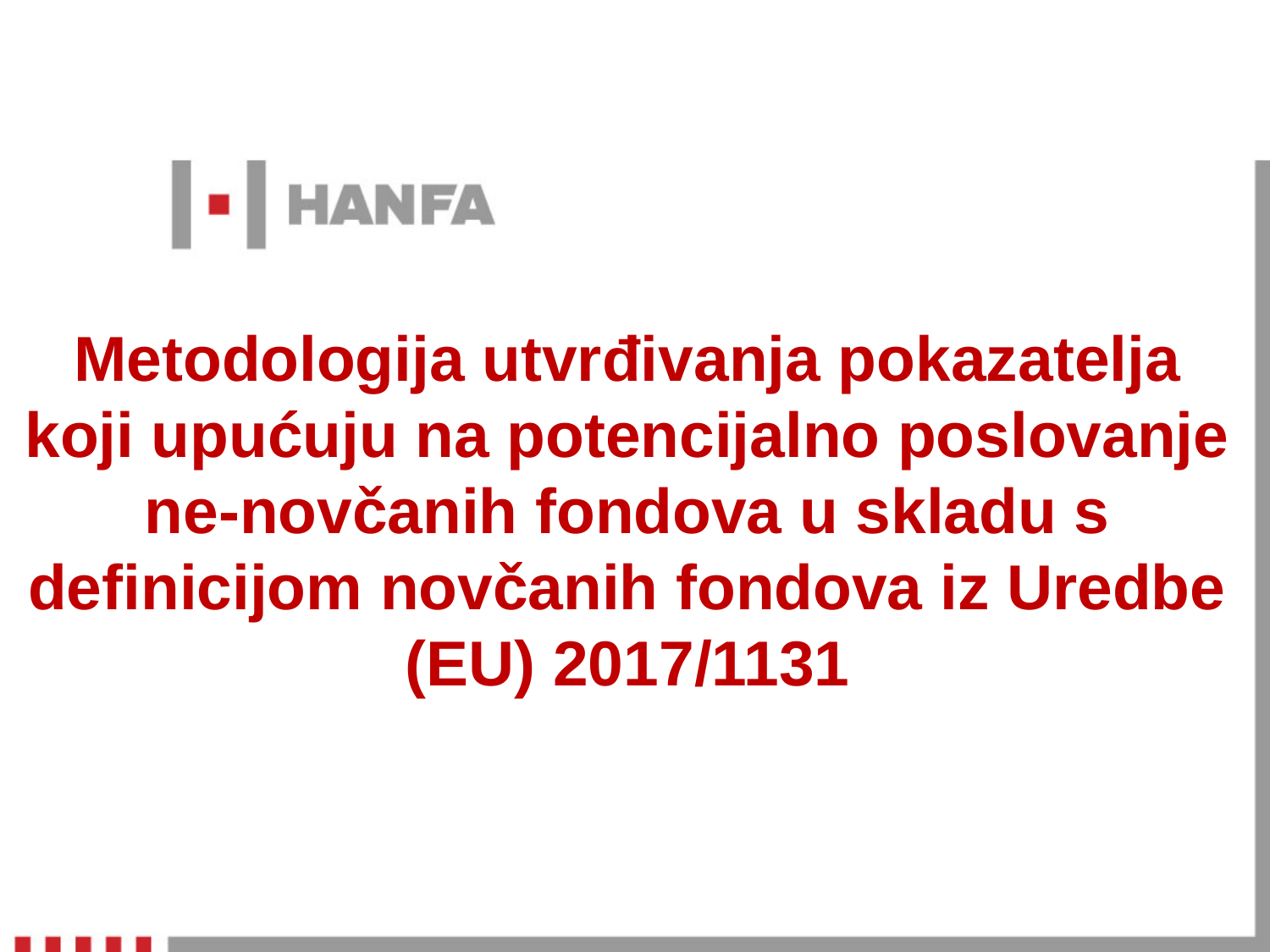

# Metodologija utvrđivanja pokazatelja koji upućuju na potencijalno poslovanje ne-novčanih fondova u skladu s definicijom novčanih fondova iz Uredbe (EU) 2017/1131